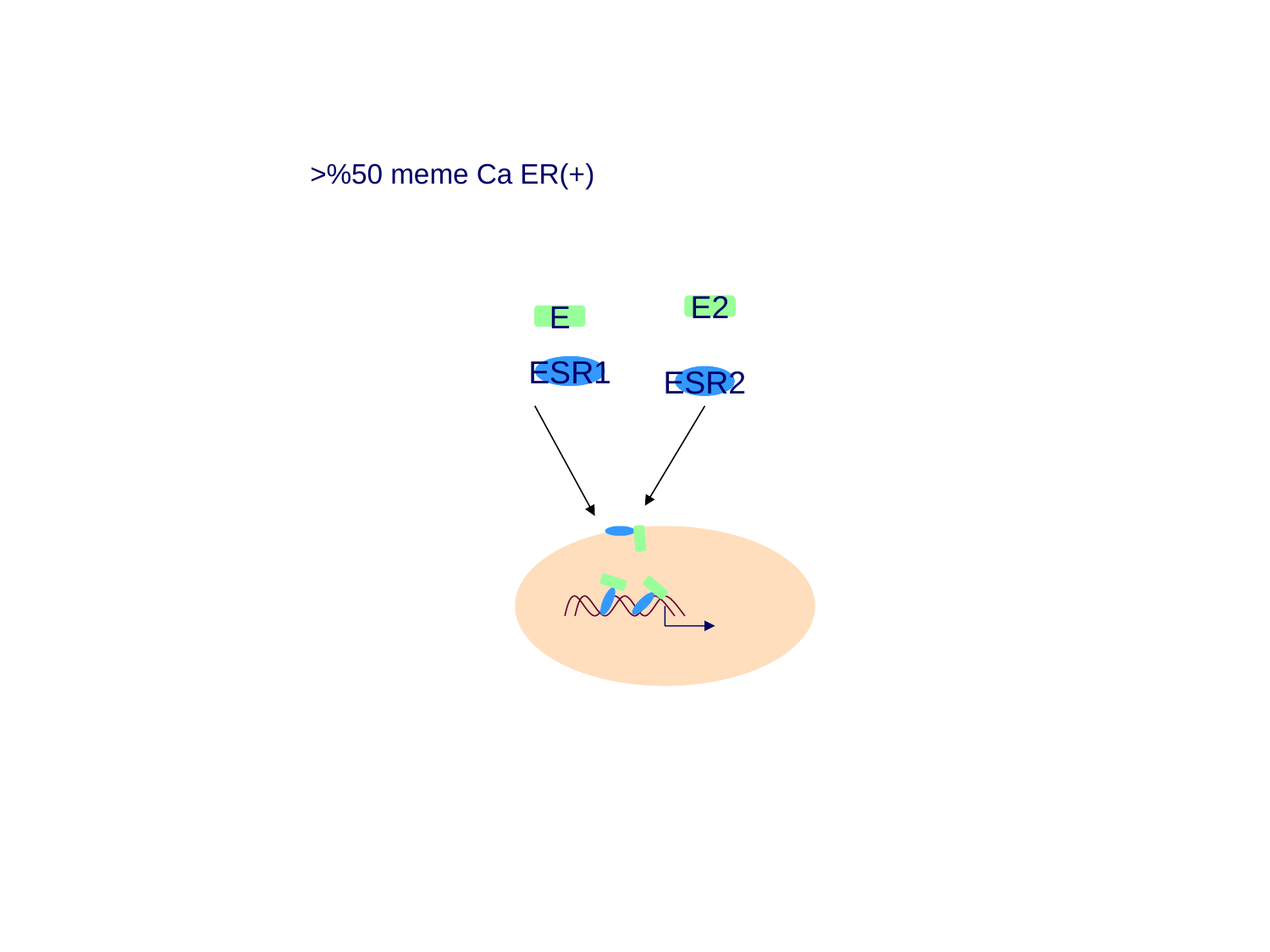

>%50 meme Ca ER(+)
E2
E
ESR1

ESR2